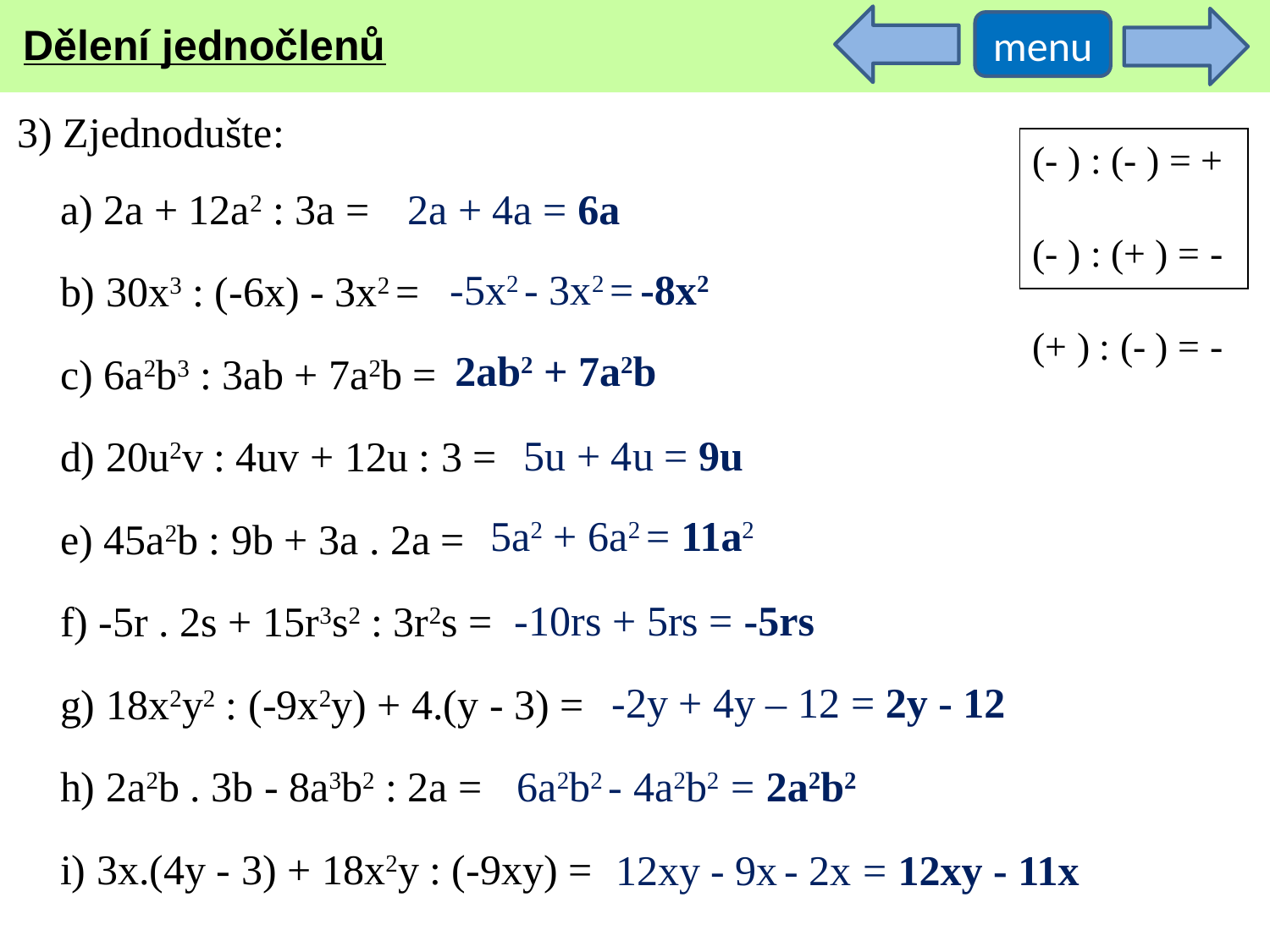

Dělení jednočlenů
menu
3) Zjednodušte:
(- ) : (- ) = +
(- ) : (+ ) = -
(+ ) : (- ) = -
a) 2a + 12a2 : 3a =
b) 30x3 : (-6x) - 3x2 =
c) 6a2b3 : 3ab + 7a2b =
d) 20u2v : 4uv + 12u : 3 =
e) 45a2b : 9b + 3a . 2a =
f) -5r . 2s + 15r3s2 : 3r2s =
g) 18x2y2 : (-9x2y) + 4.(y - 3) =
h) 2a2b . 3b - 8a3b2 : 2a =
i) 3x.(4y - 3) + 18x2y : (-9xy) =

2a + 4a = 6a
-5x2 - 3x2 = -8x2
2ab2 + 7a2b
5u + 4u = 9u
5a2 + 6a2 = 11a2
-10rs + 5rs = -5rs
-2y + 4y – 12 = 2y - 12
6a2b2 - 4a2b2  = 2a2b2
12xy - 9x - 2x  = 12xy - 11x